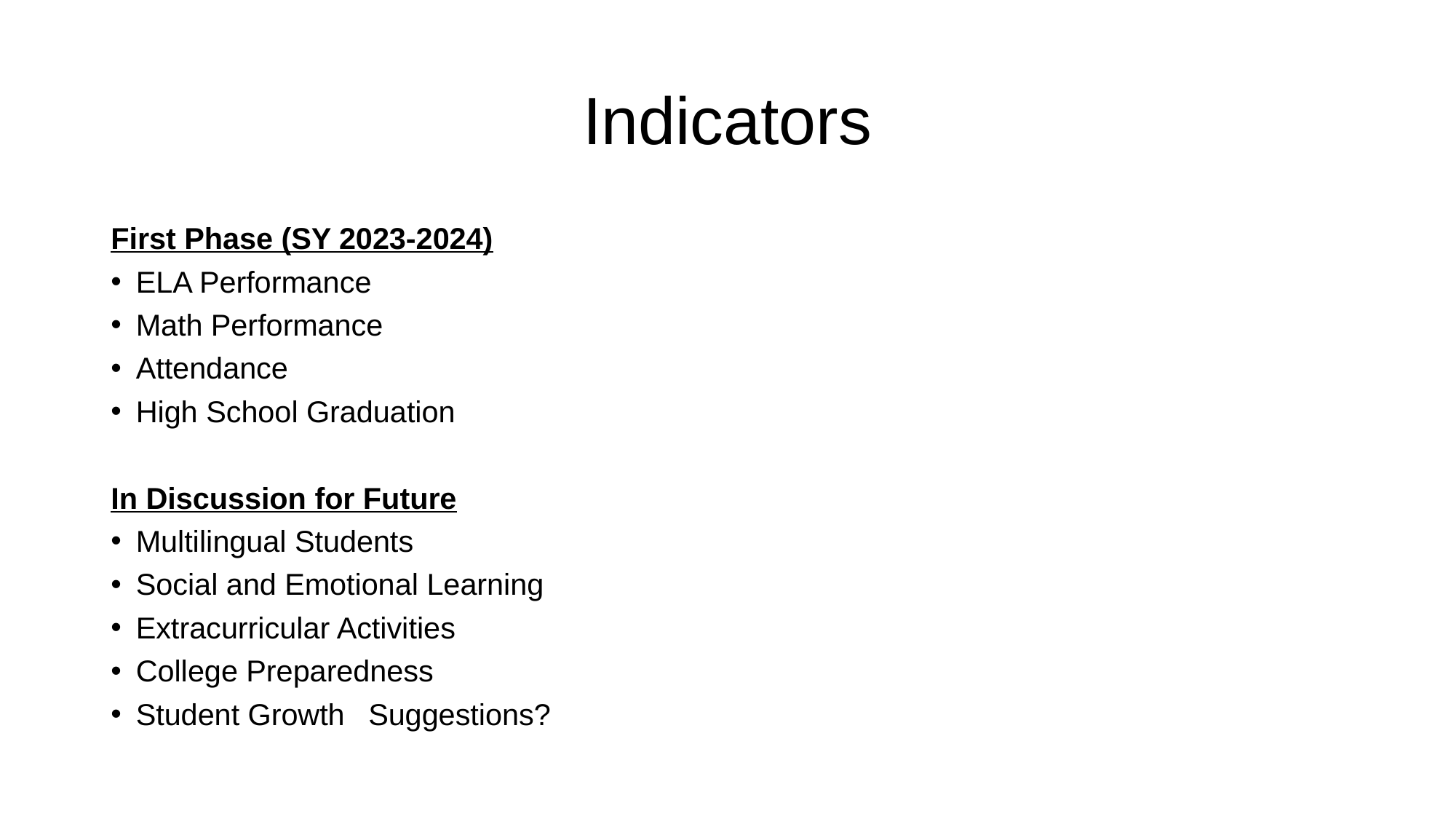

# Indicators
First Phase (SY 2023-2024)
ELA Performance
Math Performance
Attendance
High School Graduation

In Discussion for Future
Multilingual Students
Social and Emotional Learning
Extracurricular Activities
College Preparedness
Student Growth							Suggestions?